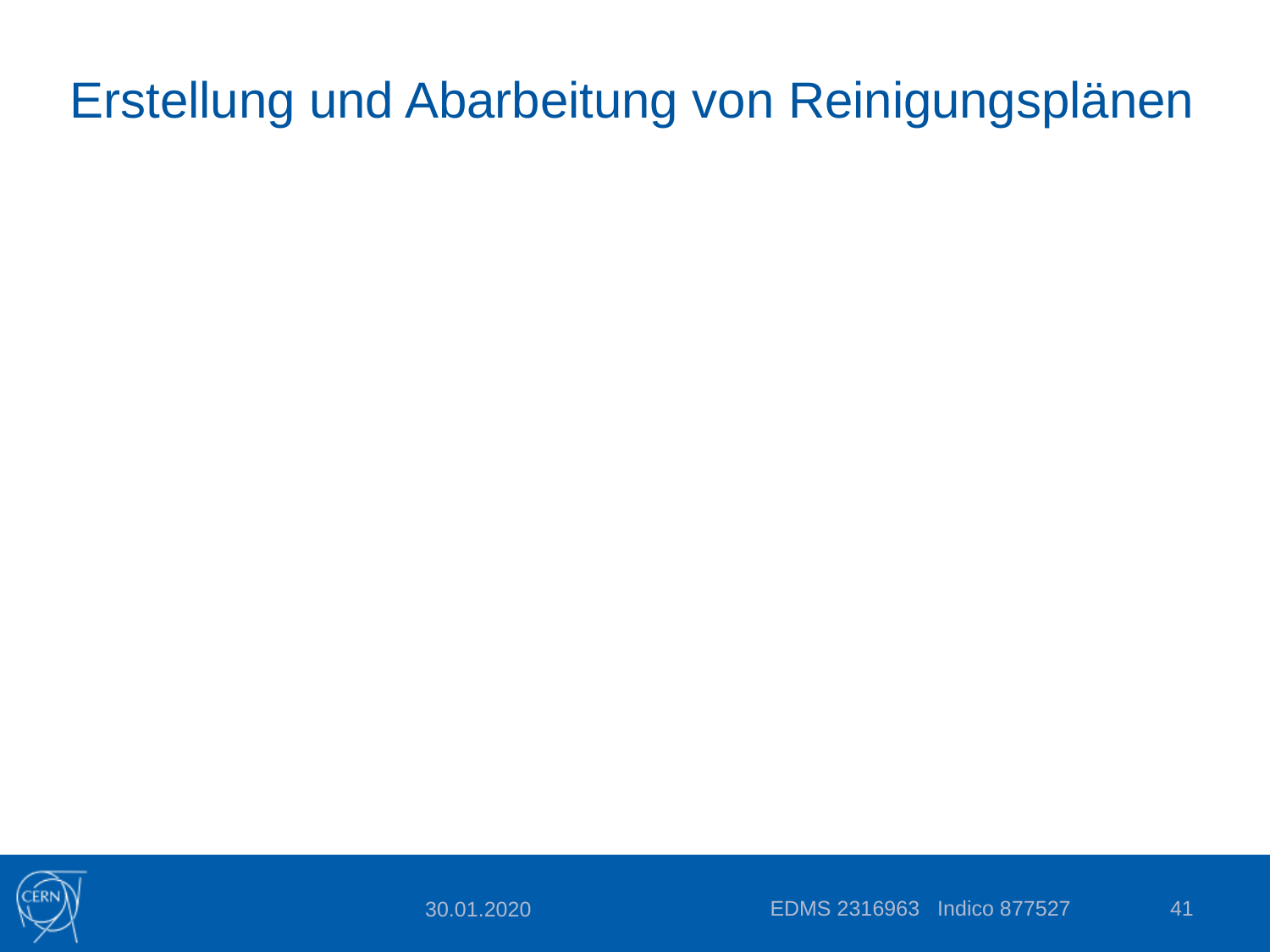

# Erstellung und Abarbeitung von Reinigungsplänen

EDMS 2316963   Indico 877527
41
30.01.2020